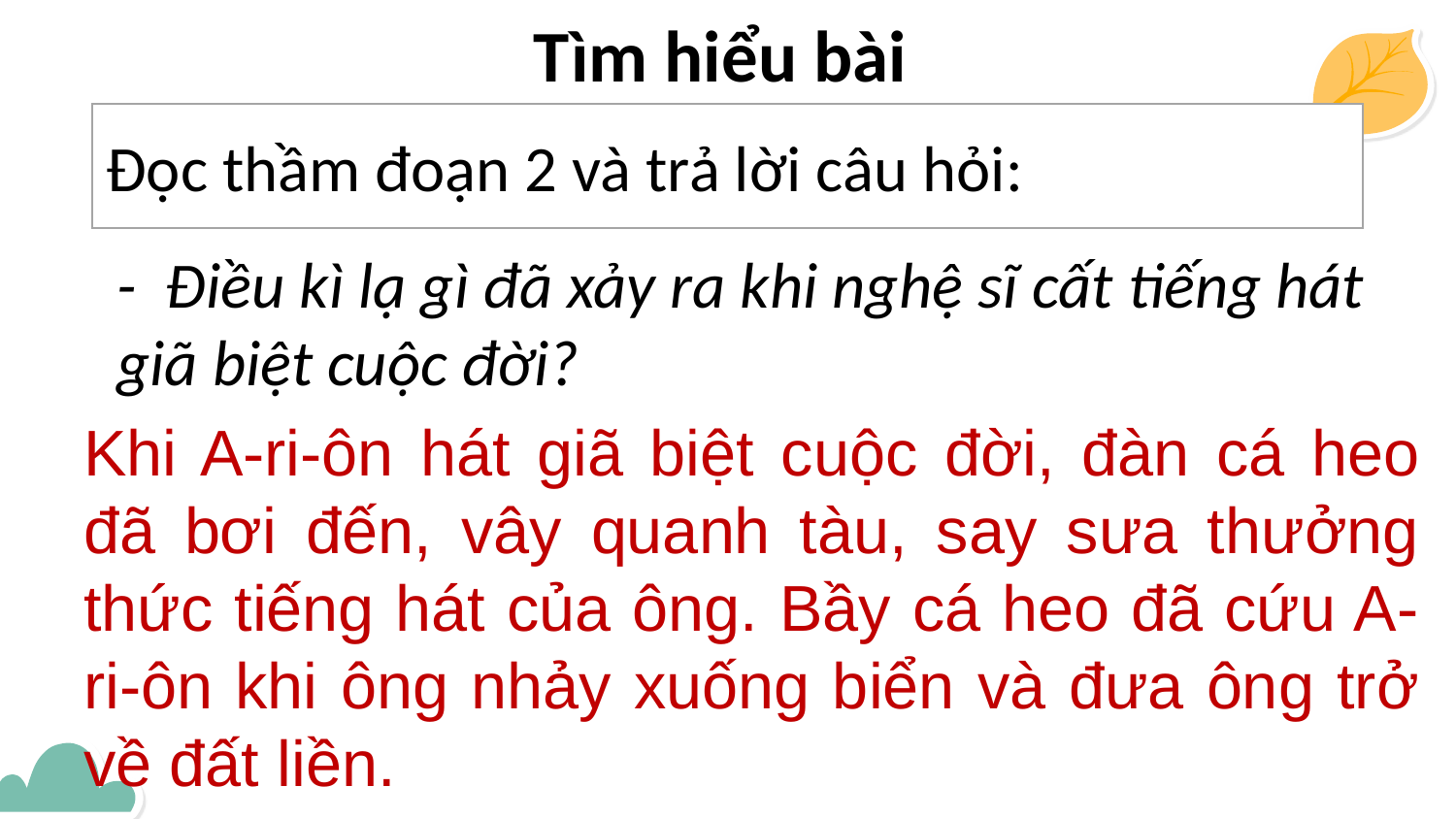

# Tìm hiểu bài

Đọc thầm đoạn 2 và trả lời câu hỏi:
-  Điều kì lạ gì đã xảy ra khi nghệ sĩ cất tiếng hát
giã biệt cuộc đời?
Khi A-ri-ôn hát giã biệt cuộc đời, đàn cá heo đã bơi đến, vây quanh tàu, say sưa thưởng thức tiếng hát của ông. Bầy cá heo đã cứu A-ri-ôn khi ông nhảy xuống biển và đưa ông trở về đất liền.